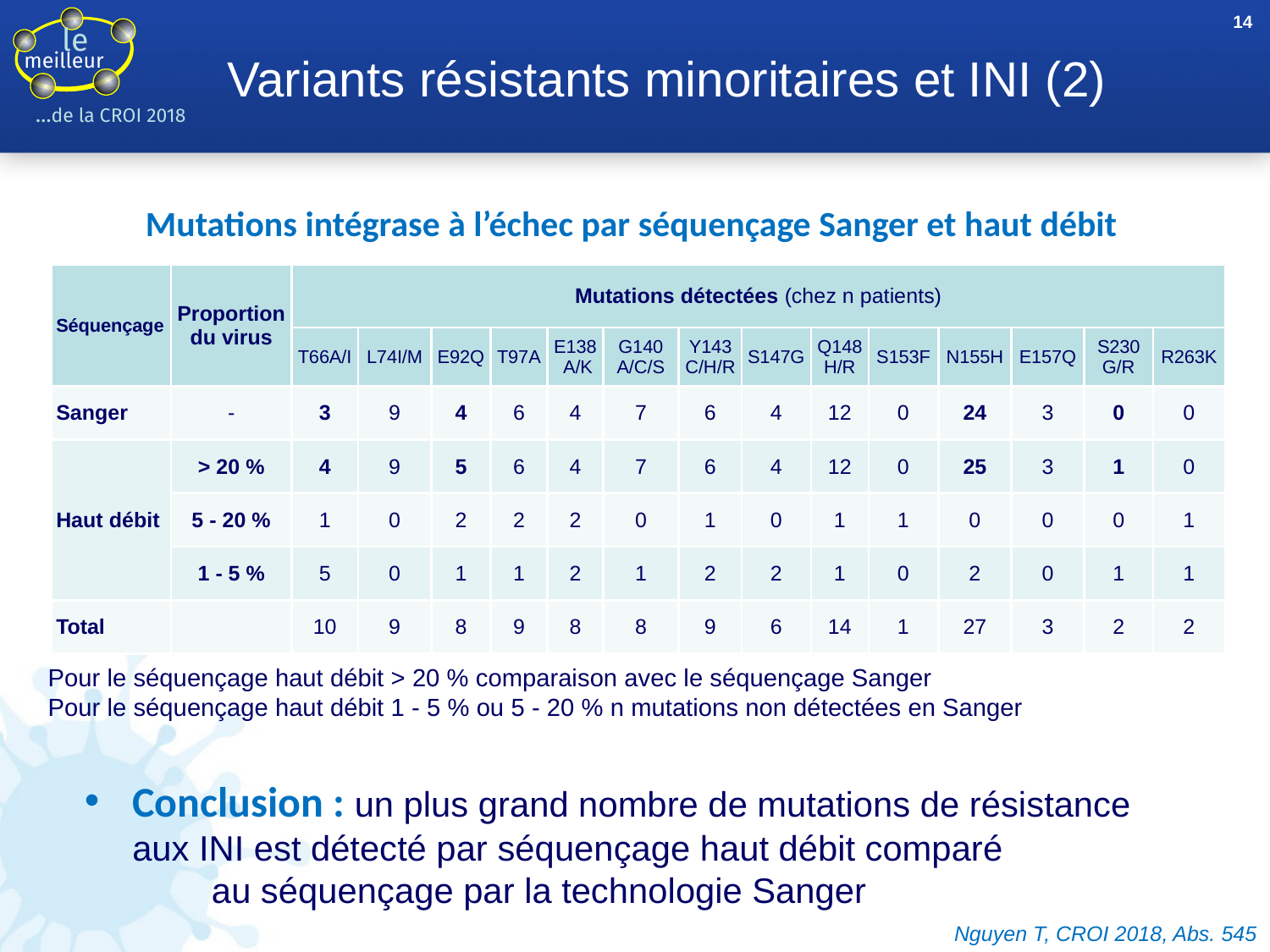

14
# Variants résistants minoritaires et INI (2)
Mutations intégrase à l’échec par séquençage Sanger et haut débit
| Séquençage | Proportion du virus | Mutations détectées (chez n patients) |  |  |  |  |  |  |  |  |  |  |  |  |  |
| --- | --- | --- | --- | --- | --- | --- | --- | --- | --- | --- | --- | --- | --- | --- | --- |
|  |  | T66A/I | L74I/M | E92Q | T97A | E138 A/K | G140 A/C/S | Y143 C/H/R | S147G | Q148 H/R | S153F | N155H | E157Q | S230 G/R | R263K |
| Sanger | - | 3 | 9 | 4 | 6 | 4 | 7 | 6 | 4 | 12 | 0 | 24 | 3 | 0 | 0 |
| Haut débit | > 20 % | 4 | 9 | 5 | 6 | 4 | 7 | 6 | 4 | 12 | 0 | 25 | 3 | 1 | 0 |
|  | 5 - 20 % | 1 | 0 | 2 | 2 | 2 | 0 | 1 | 0 | 1 | 1 | 0 | 0 | 0 | 1 |
|  | 1 - 5 % | 5 | 0 | 1 | 1 | 2 | 1 | 2 | 2 | 1 | 0 | 2 | 0 | 1 | 1 |
| Total |  | 10 | 9 | 8 | 9 | 8 | 8 | 9 | 6 | 14 | 1 | 27 | 3 | 2 | 2 |
Pour le séquençage haut débit > 20 % comparaison avec le séquençage Sanger
Pour le séquençage haut débit 1 - 5 % ou 5 - 20 % n mutations non détectées en Sanger
Conclusion : un plus grand nombre de mutations de résistance aux INI est détecté par séquençage haut débit comparé
	au séquençage par la technologie Sanger
Nguyen T, CROI 2018, Abs. 545